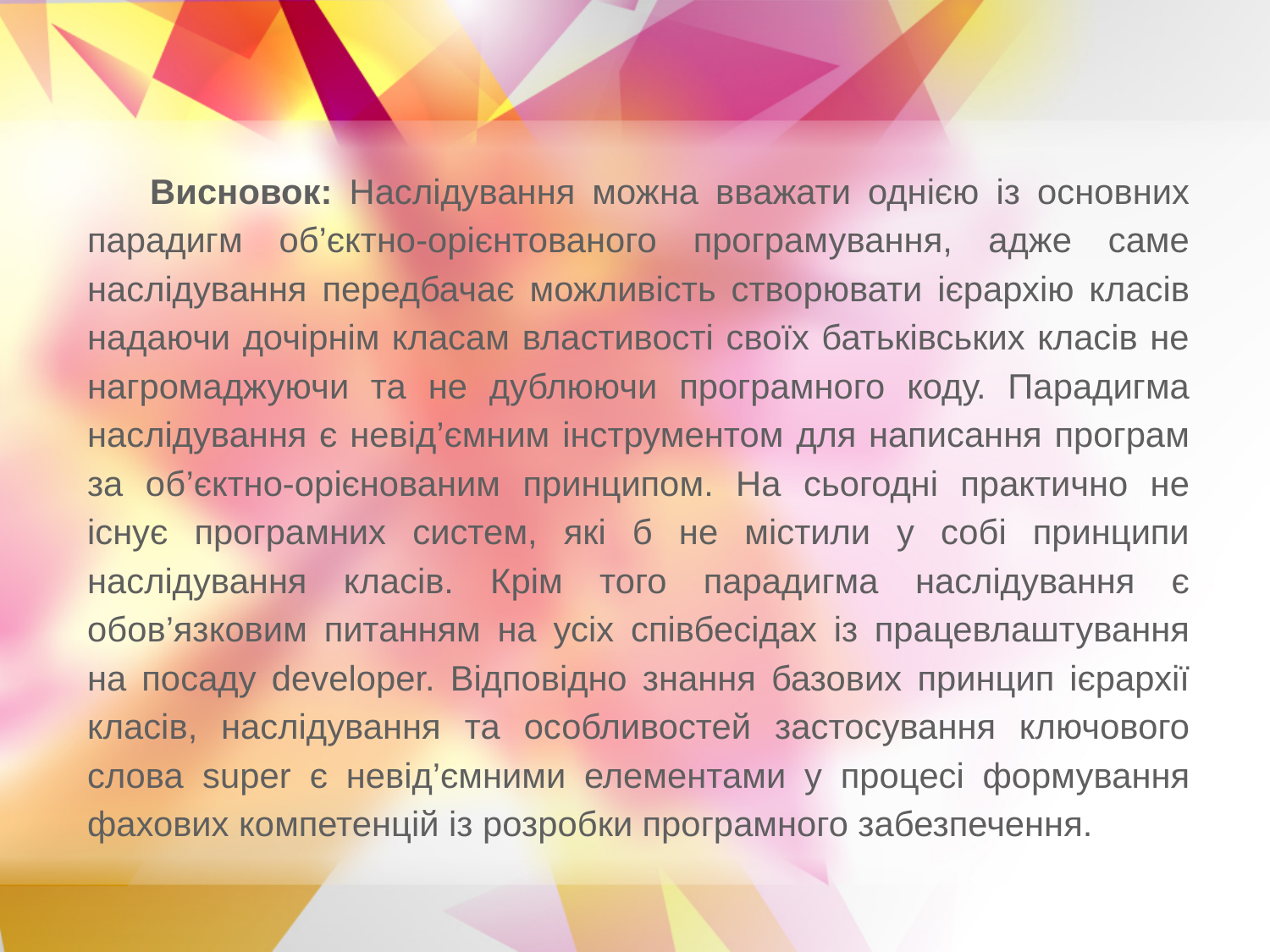

Висновок: Наслідування можна вважати однією із основних парадигм об’єктно-орієнтованого програмування, адже саме наслідування передбачає можливість створювати ієрархію класів надаючи дочірнім класам властивості своїх батьківських класів не нагромаджуючи та не дублюючи програмного коду. Парадигма наслідування є невід’ємним інструментом для написання програм за об’єктно-орієнованим принципом. На сьогодні практично не існує програмних систем, які б не містили у собі принципи наслідування класів. Крім того парадигма наслідування є обов’язковим питанням на усіх співбесідах із працевлаштування на посаду developer. Відповідно знання базових принцип ієрархії класів, наслідування та особливостей застосування ключового слова super є невід’ємними елементами у процесі формування фахових компетенцій із розробки програмного забезпечення.